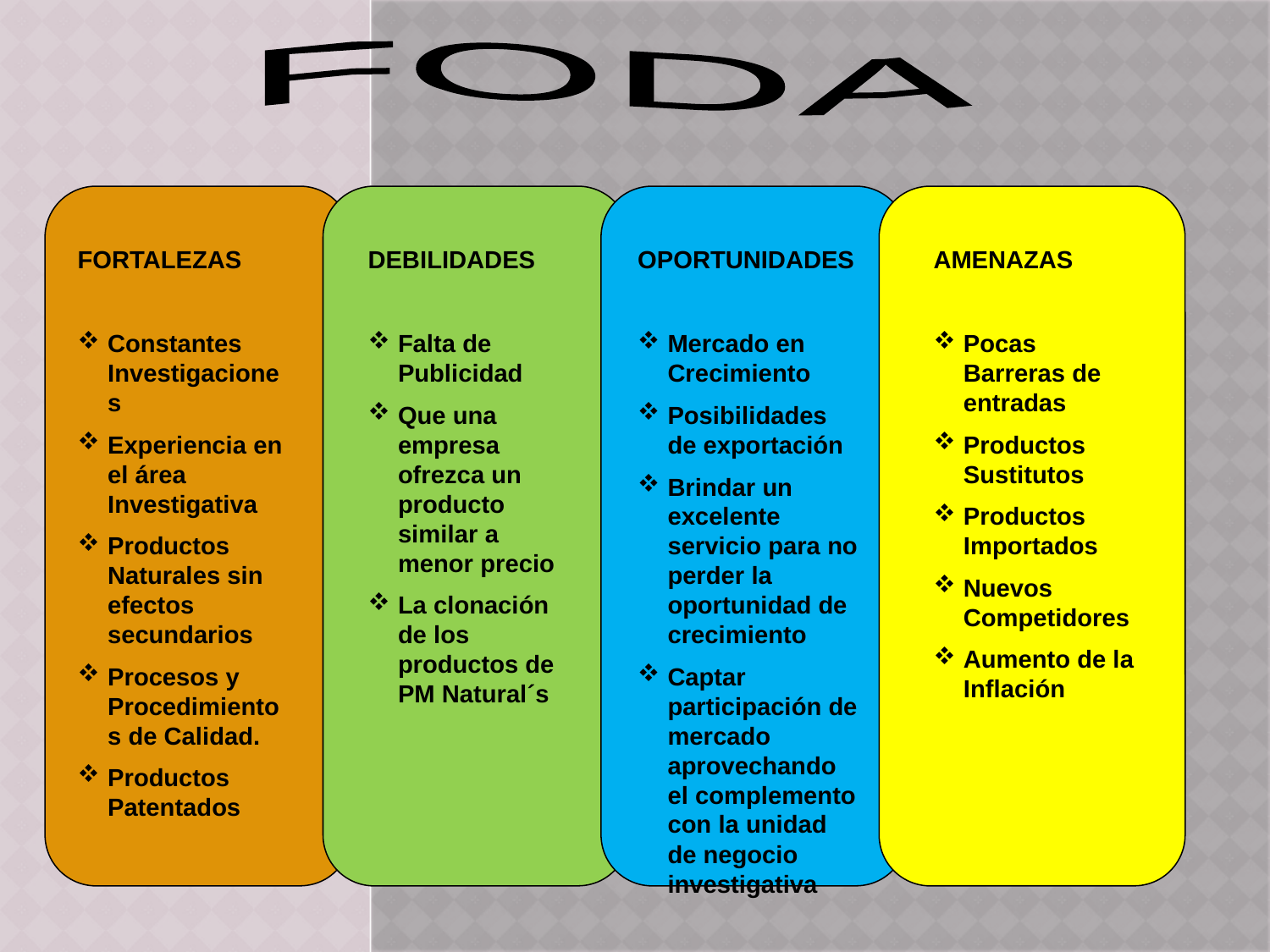

FODA

FORTALEZAS

Constantes Investigaciones
Experiencia en el área Investigativa
Productos Naturales sin efectos secundarios
Procesos y Procedimientos de Calidad.
Productos Patentados
DEBILIDADES

Falta de Publicidad
Que una empresa ofrezca un producto similar a menor precio
La clonación de los productos de PM Natural´s
OPORTUNIDADES

Mercado en Crecimiento
Posibilidades de exportación
Brindar un excelente servicio para no perder la oportunidad de crecimiento
Captar participación de mercado aprovechando el complemento con la unidad de negocio investigativa
AMENAZAS

Pocas Barreras de entradas
Productos Sustitutos
Productos Importados
Nuevos Competidores
Aumento de la Inflación